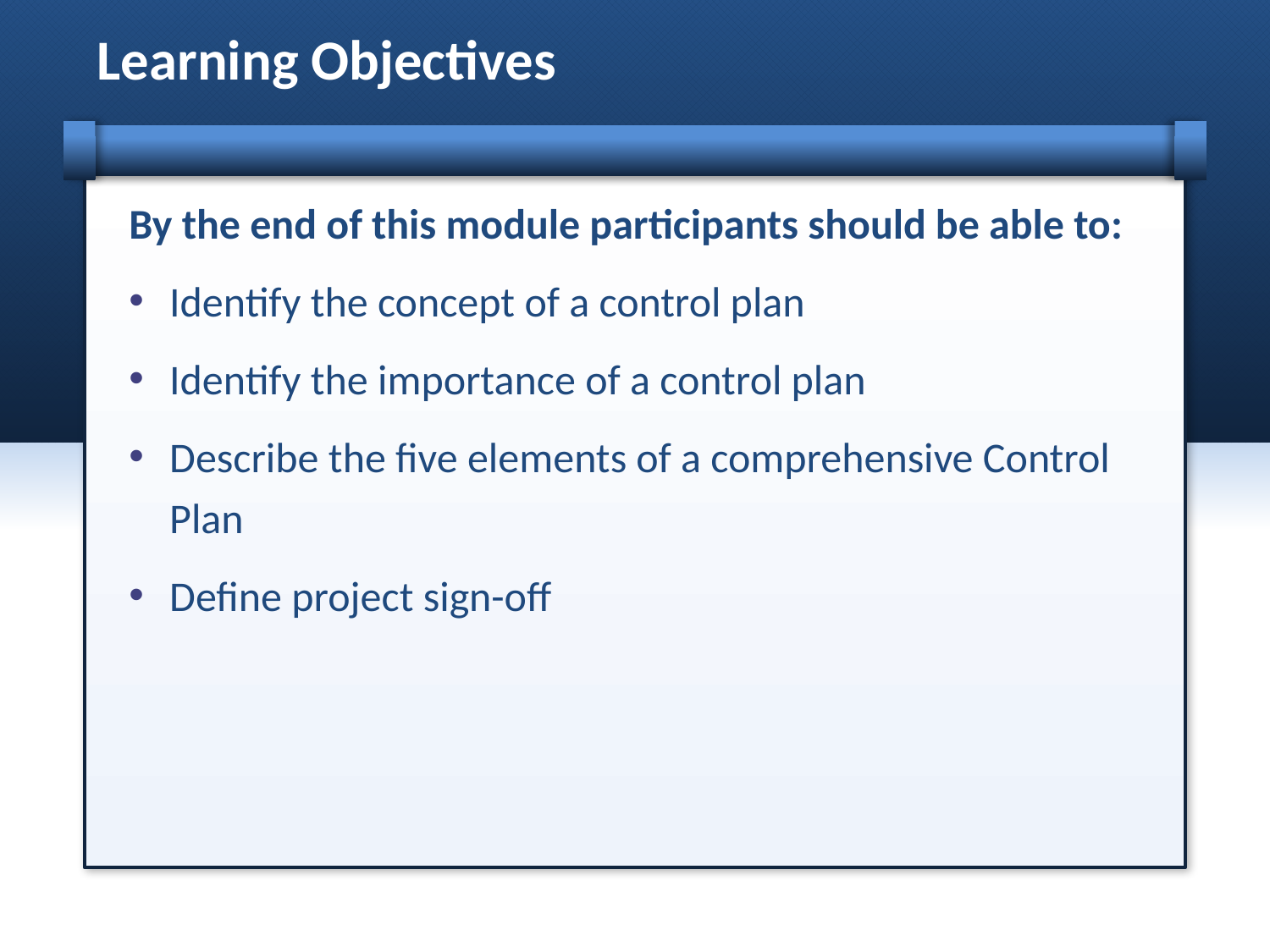

# Learning Objectives
By the end of this module participants should be able to:
Identify the concept of a control plan
Identify the importance of a control plan
Describe the five elements of a comprehensive Control Plan
Define project sign-off